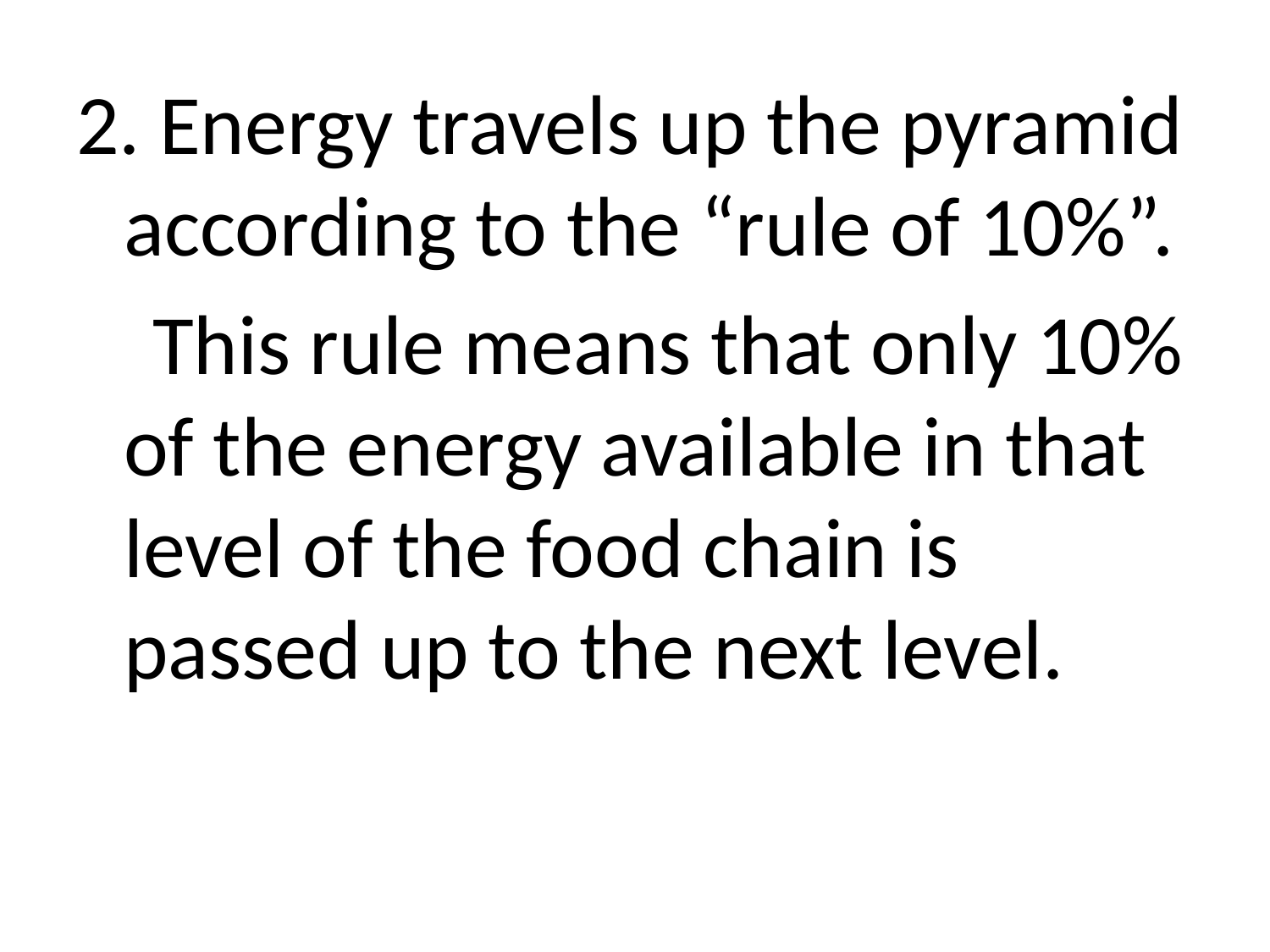

2. Energy travels up the pyramid according to the “rule of 10%”.
    This rule means that only 10% of the energy available in that level of the food chain is passed up to the next level.